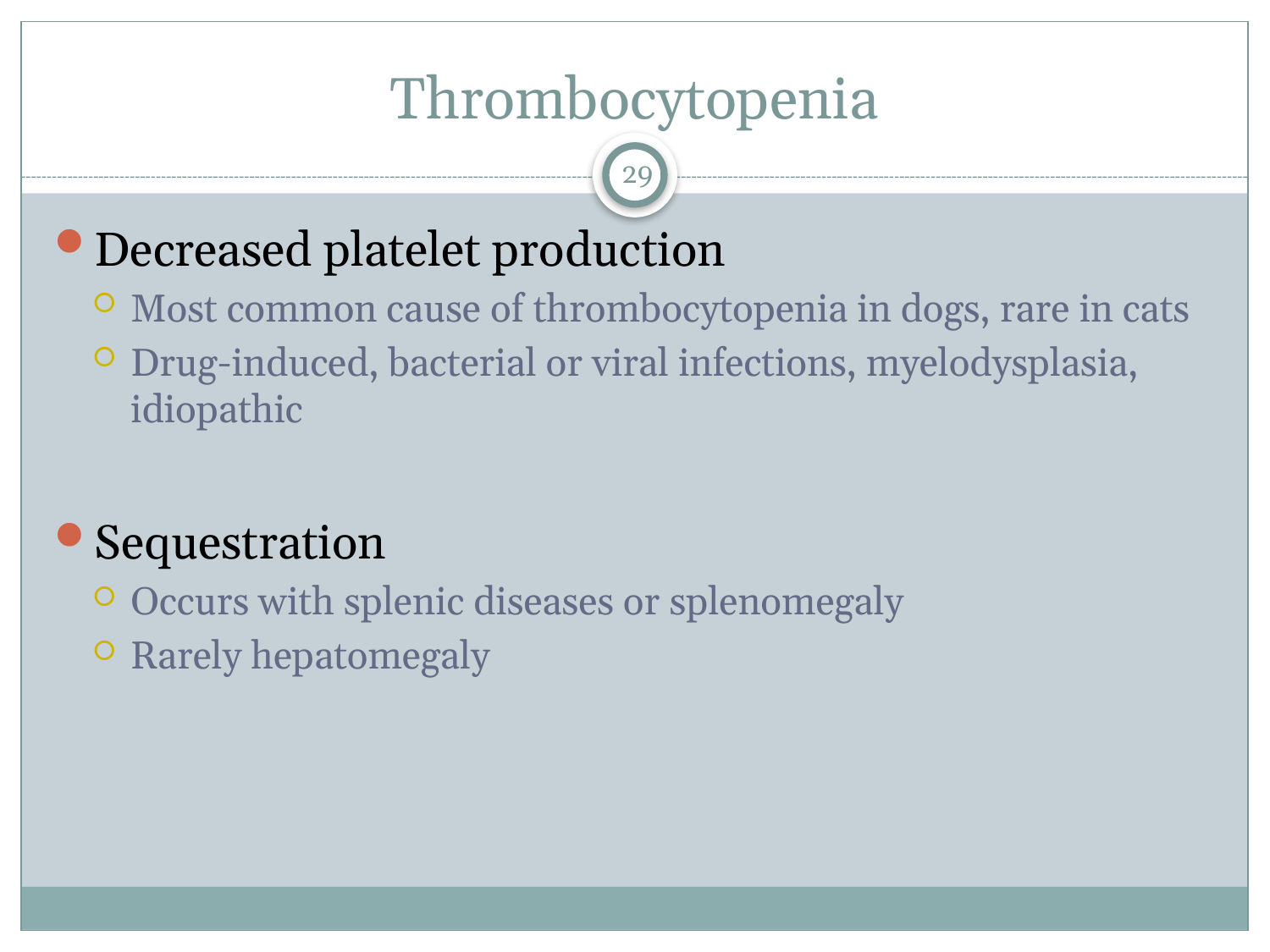

# Thrombocytopenia
29
Decreased platelet production
Most common cause of thrombocytopenia in dogs, rare in cats
Drug-induced, bacterial or viral infections, myelodysplasia, idiopathic

Sequestration
Occurs with splenic diseases or splenomegaly
Rarely hepatomegaly